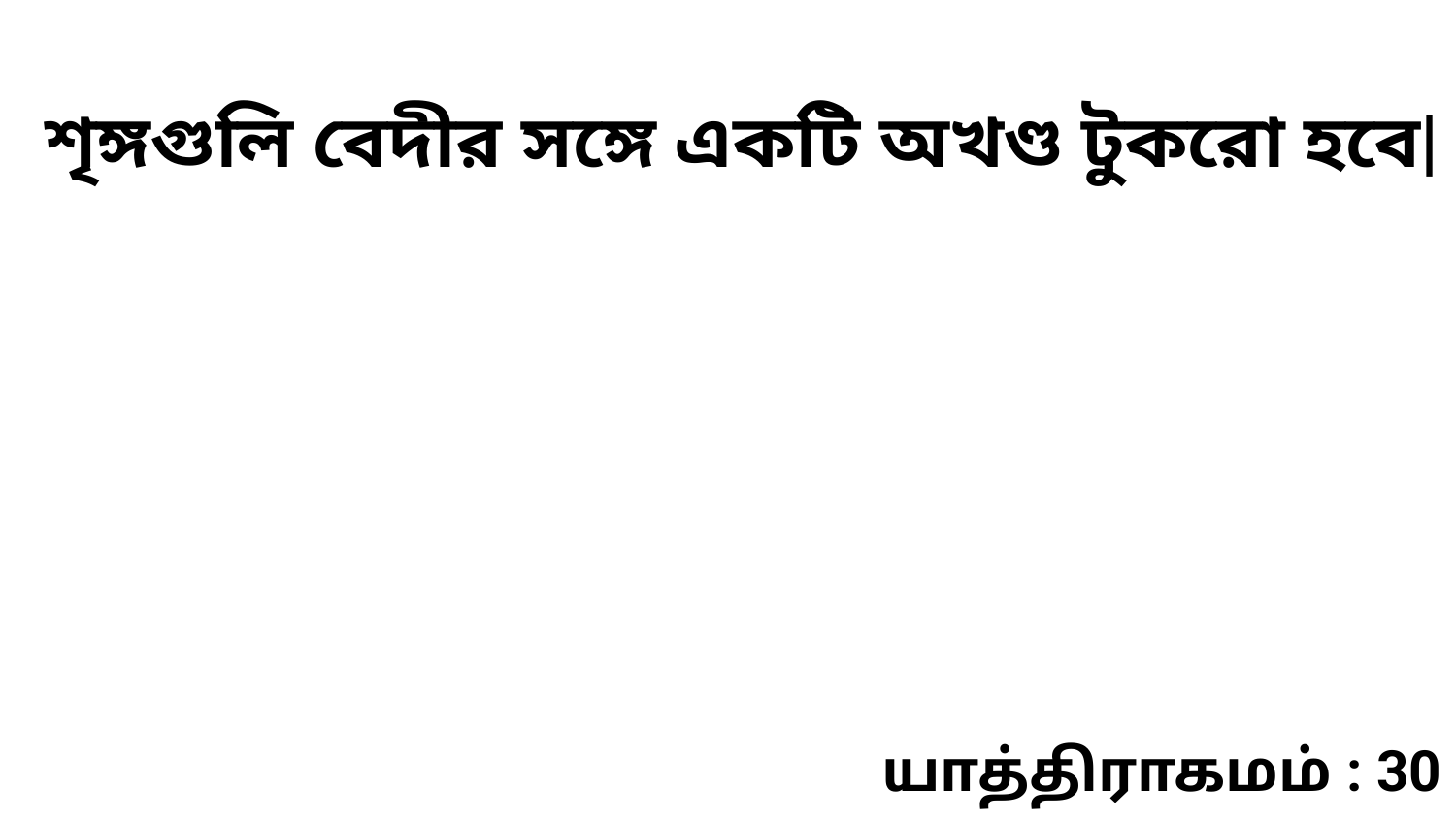

শৃঙ্গগুলি বেদীর সঙ্গে একটি অখণ্ড টুকরো হবে|
யாத்திராகமம் : 30